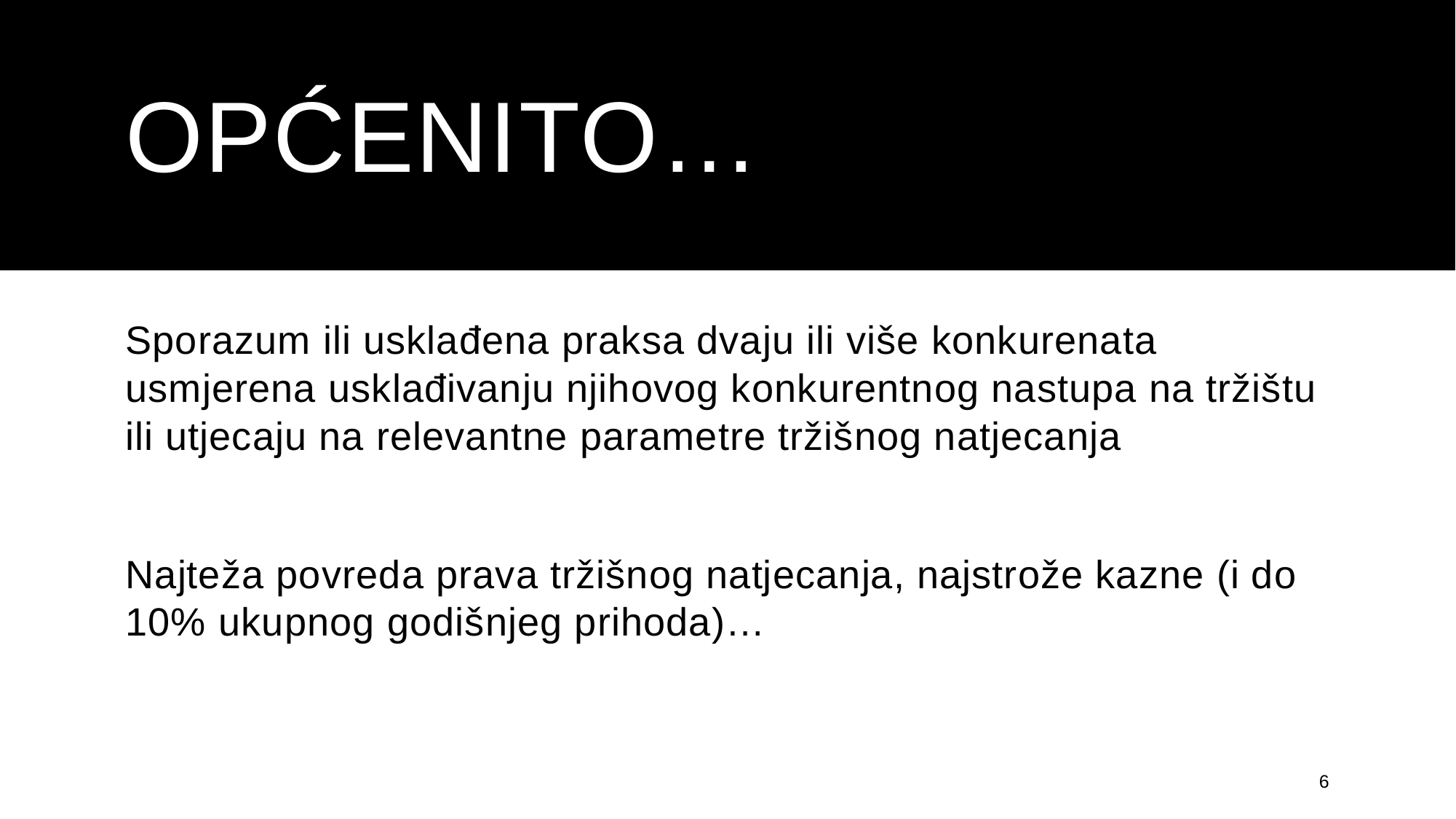

# Općenito…
Sporazum ili usklađena praksa dvaju ili više konkurenata usmjerena usklađivanju njihovog konkurentnog nastupa na tržištu ili utjecaju na relevantne parametre tržišnog natjecanja

Najteža povreda prava tržišnog natjecanja, najstrože kazne (i do 10% ukupnog godišnjeg prihoda)…

6